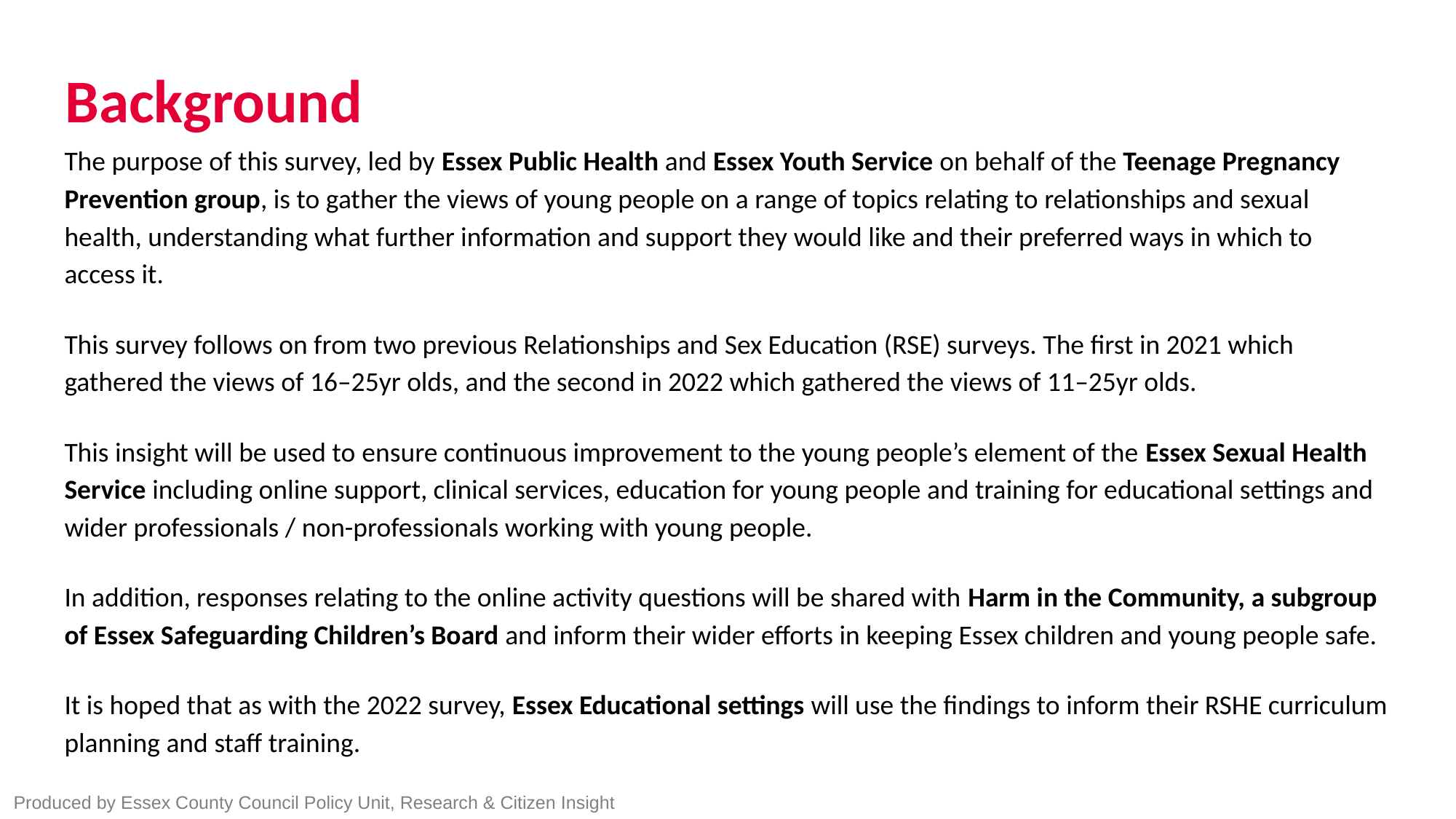

# Background
The purpose of this survey, led by Essex Public Health and Essex Youth Service on behalf of the Teenage Pregnancy Prevention group, is to gather the views of young people on a range of topics relating to relationships and sexual health, understanding what further information and support they would like and their preferred ways in which to access it.
This survey follows on from two previous Relationships and Sex Education (RSE) surveys. The first in 2021 which gathered the views of 16–25yr olds, and the second in 2022 which gathered the views of 11–25yr olds.
This insight will be used to ensure continuous improvement to the young people’s element of the Essex Sexual Health Service including online support, clinical services, education for young people and training for educational settings and wider professionals / non-professionals working with young people.
In addition, responses relating to the online activity questions will be shared with Harm in the Community, a subgroup of Essex Safeguarding Children’s Board and inform their wider efforts in keeping Essex children and young people safe.
It is hoped that as with the 2022 survey, Essex Educational settings will use the findings to inform their RSHE curriculum planning and staff training.

Produced by Essex County Council Policy Unit, Research & Citizen Insight